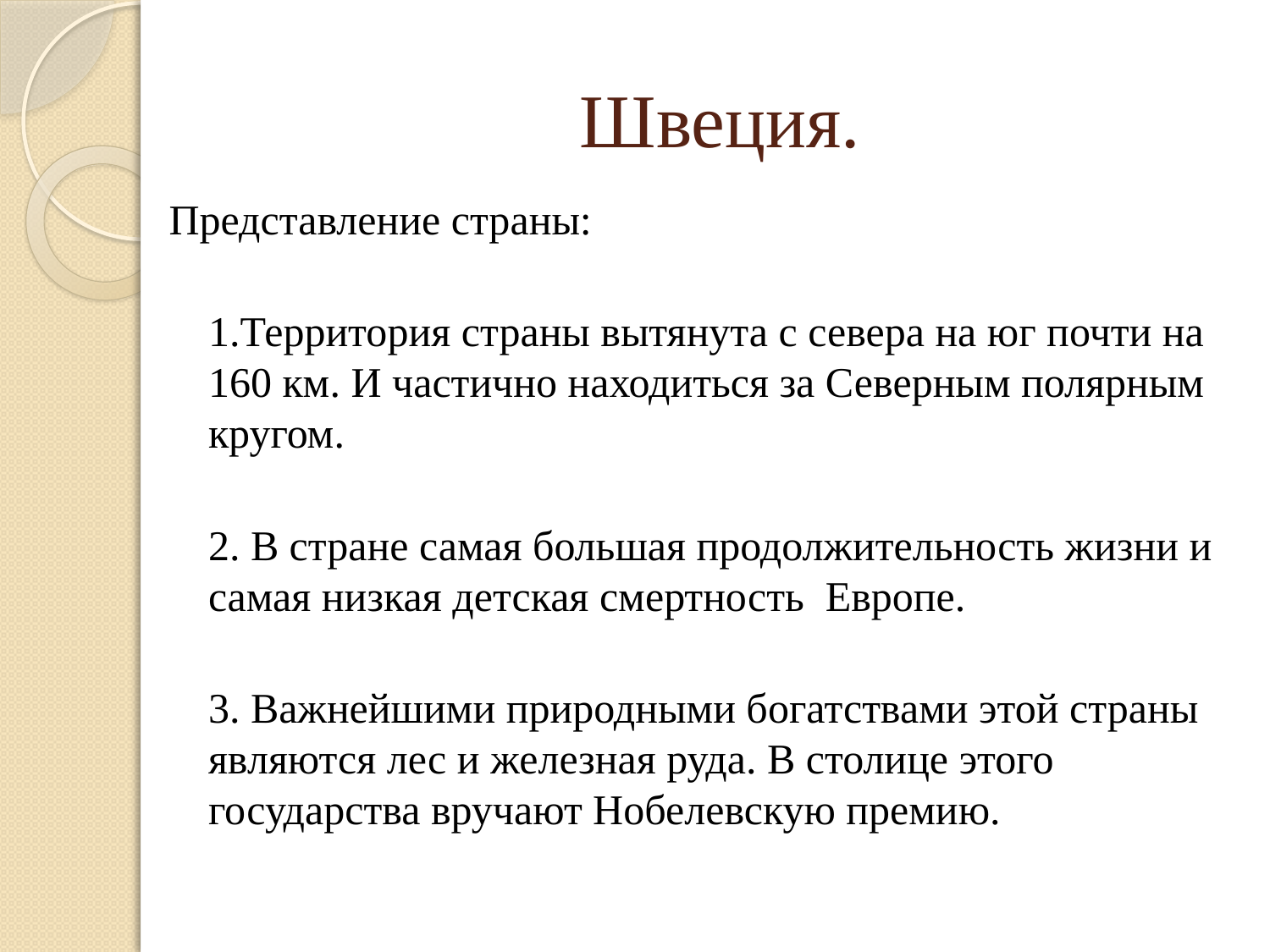

# Швеция.
Представление страны:
1.Территория страны вытянута с севера на юг почти на 160 км. И частично находиться за Северным полярным кругом.
2. В стране самая большая продолжительность жизни и самая низкая детская смертность  Европе.
3. Важнейшими природными богатствами этой страны являются лес и железная руда. В столице этого государства вручают Нобелевскую премию.